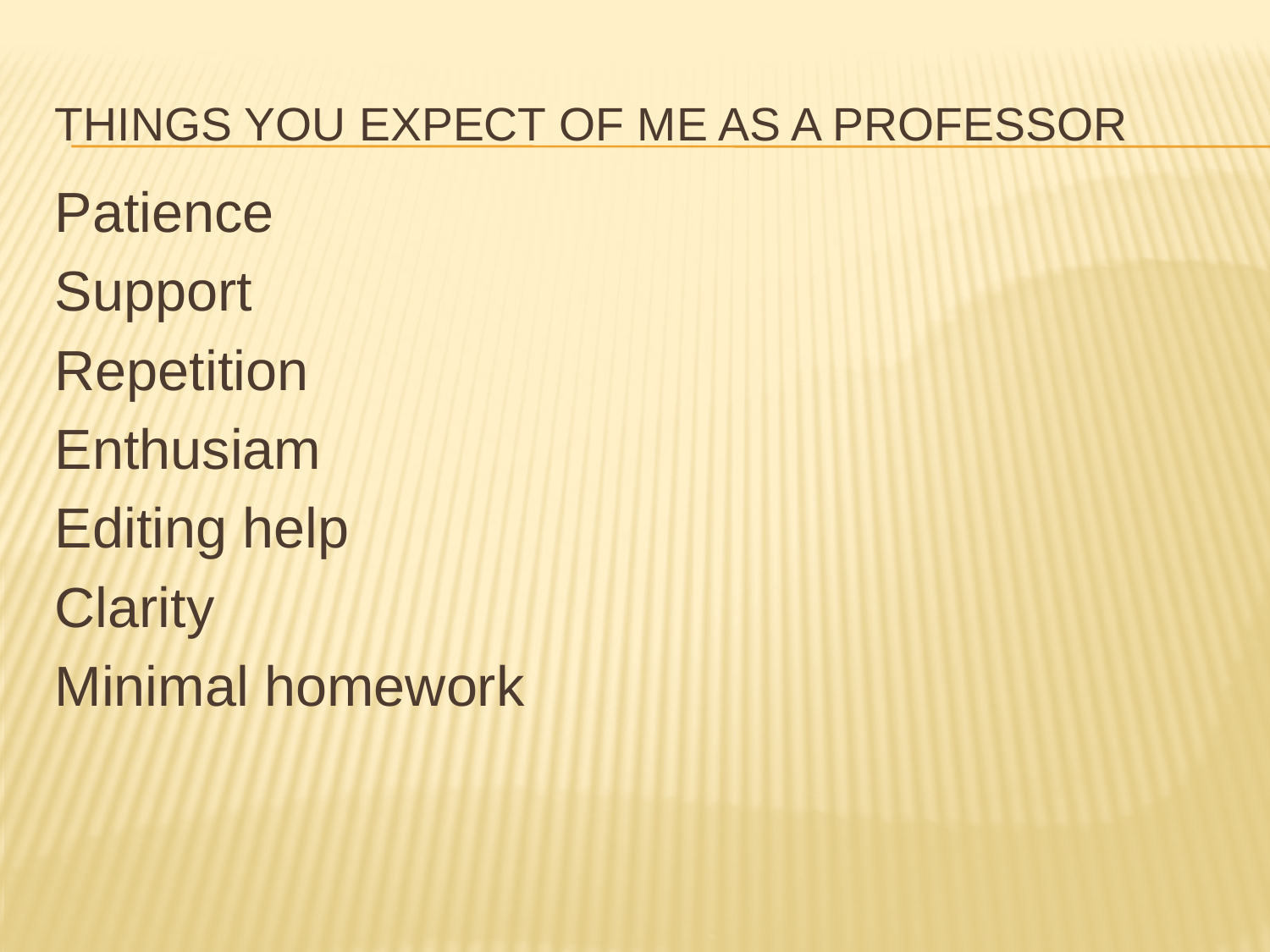

# Things you expect of me as a professor
Patience
Support
Repetition
Enthusiam
Editing help
Clarity
Minimal homework